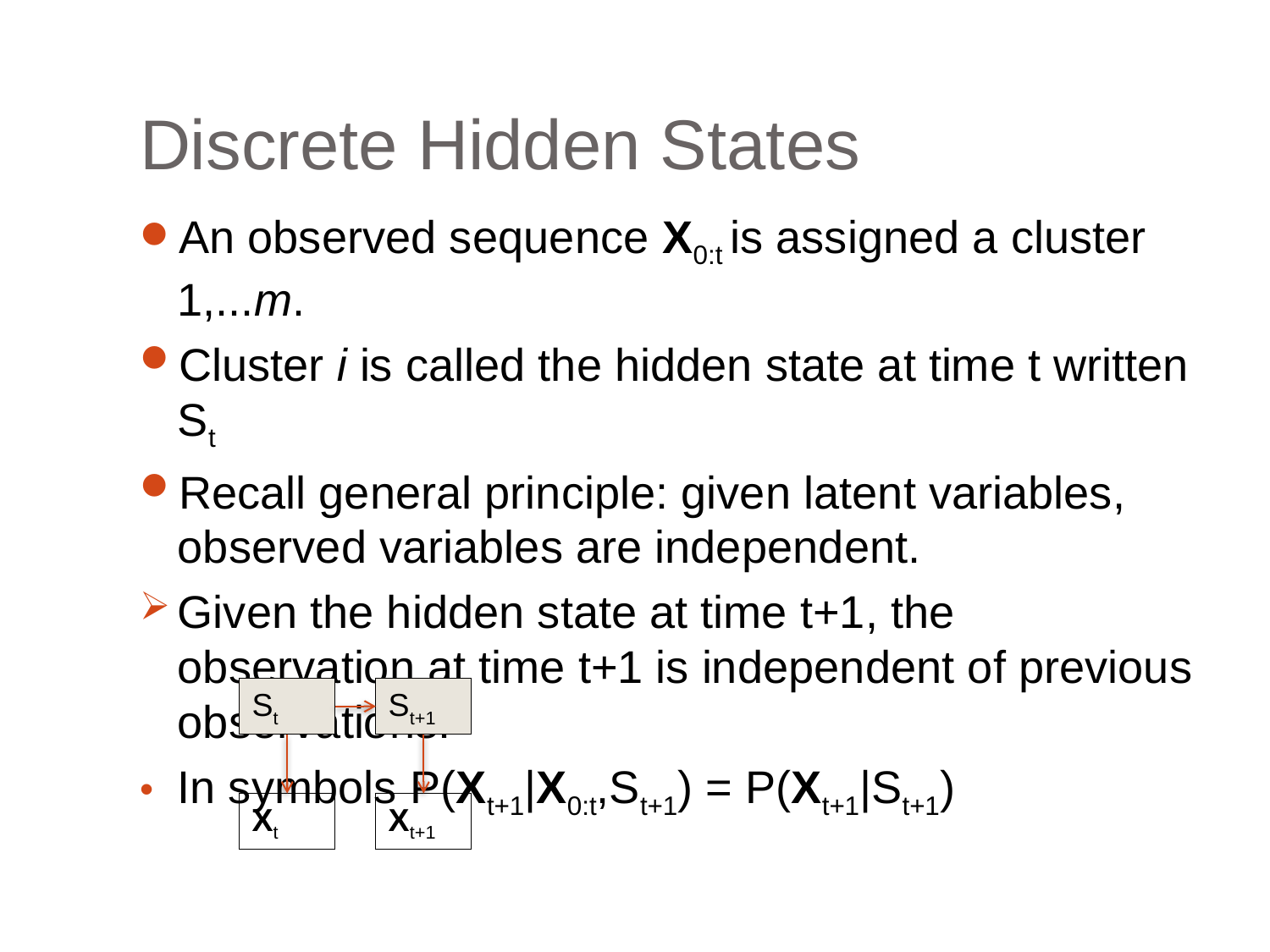

# Discrete Hidden States
An observed sequence X0:t is assigned a cluster 1,...m.
Cluster i is called the hidden state at time t written St
Recall general principle: given latent variables, observed variables are independent.
Given the hidden state at time t+1, the observation at time t+1 is independent of previous observations.
In symbols P(Xt+1|X0:t,St+1) = P(Xt+1|St+1)
St
St+1
Xt
Xt+1